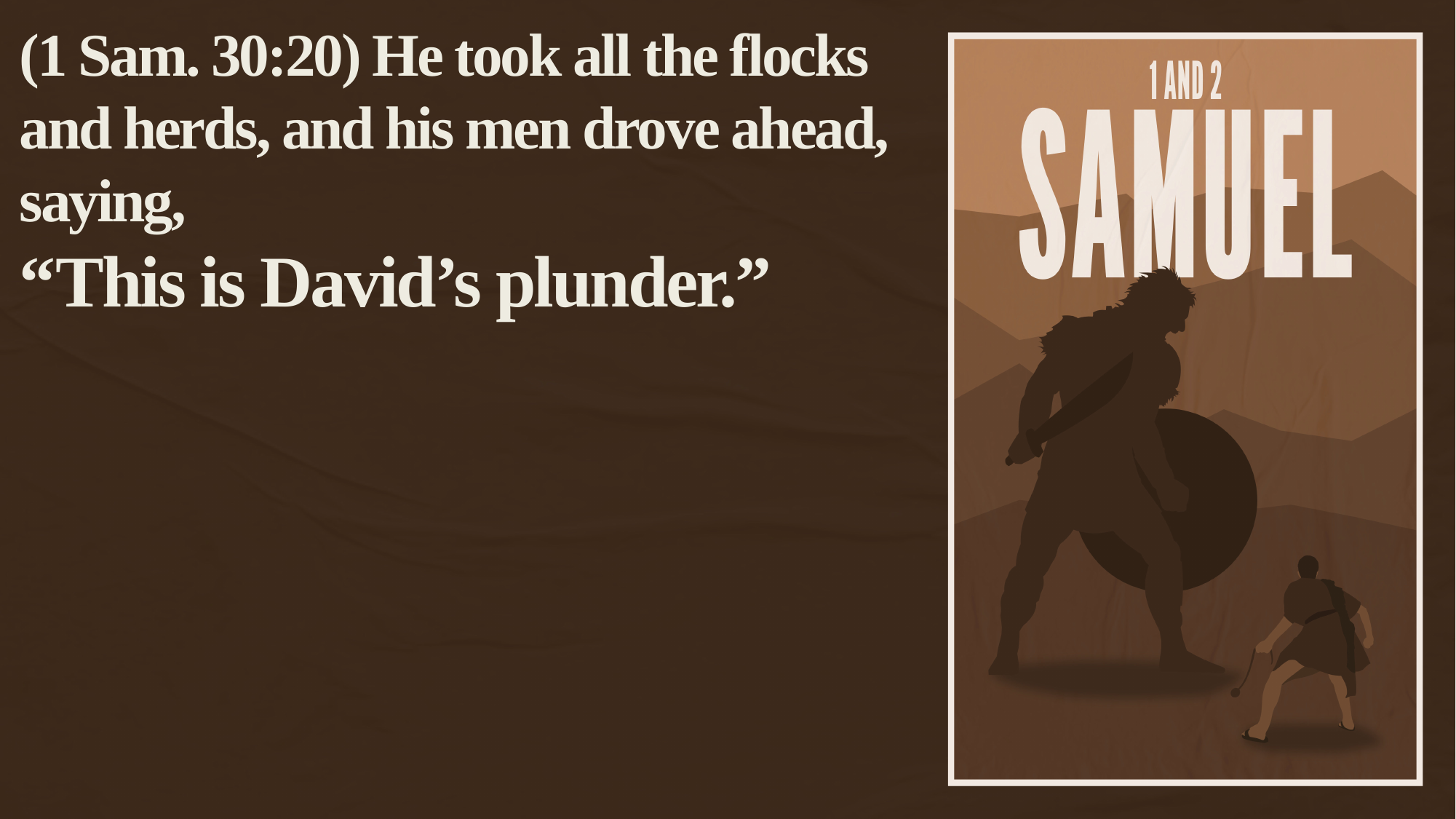

(1 Sam. 30:20) He took all the flocks and herds, and his men drove ahead, saying,
“This is David’s plunder.”